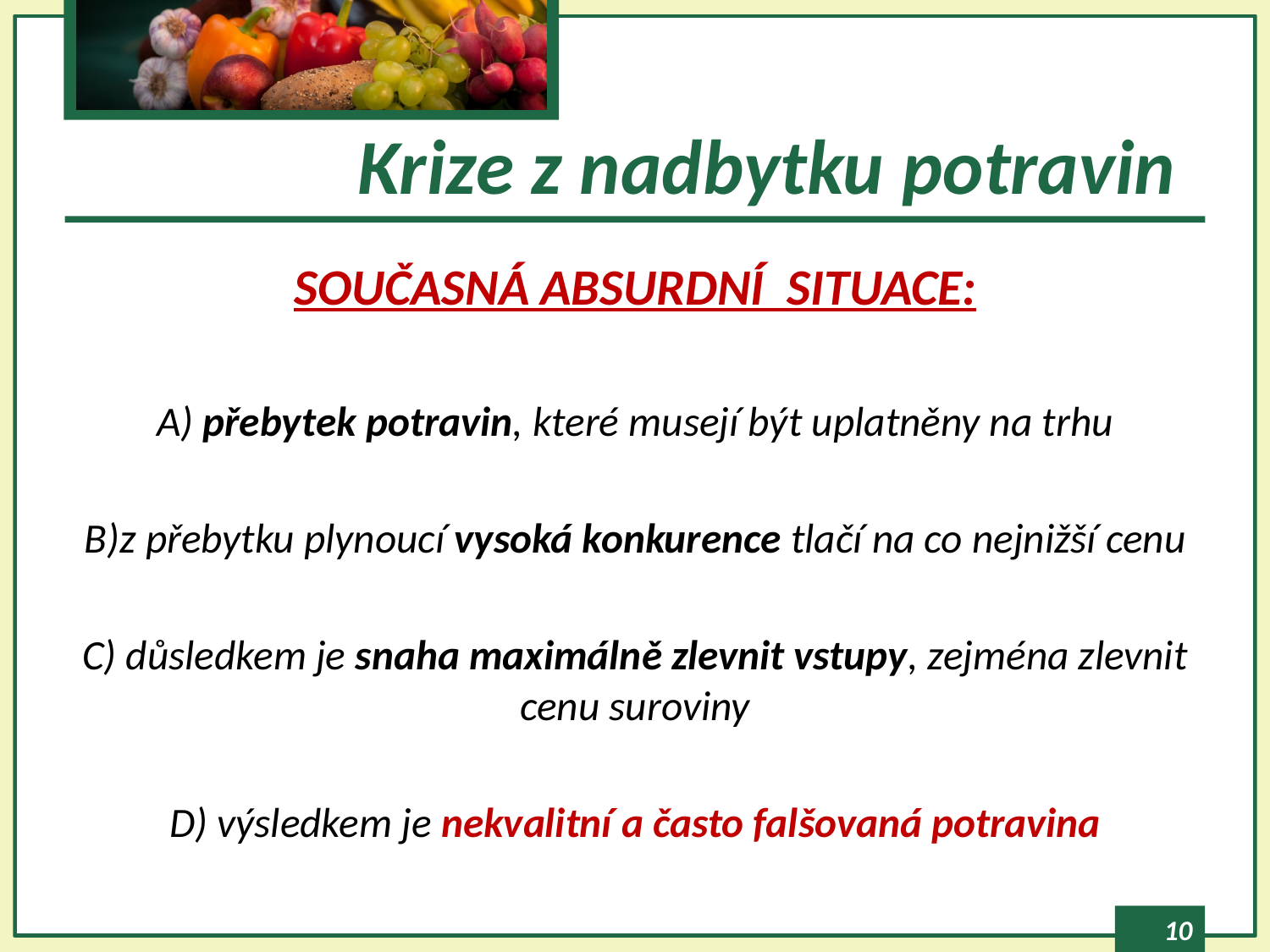

# Krize z nadbytku potravin
SOUČASNÁ ABSURDNÍ  SITUACE:

A) přebytek potravin, které musejí být uplatněny na trhu

B)z přebytku plynoucí vysoká konkurence tlačí na co nejnižší cenu

C) důsledkem je snaha maximálně zlevnit vstupy, zejména zlevnit cenu suroviny

D) výsledkem je nekvalitní a často falšovaná potravina